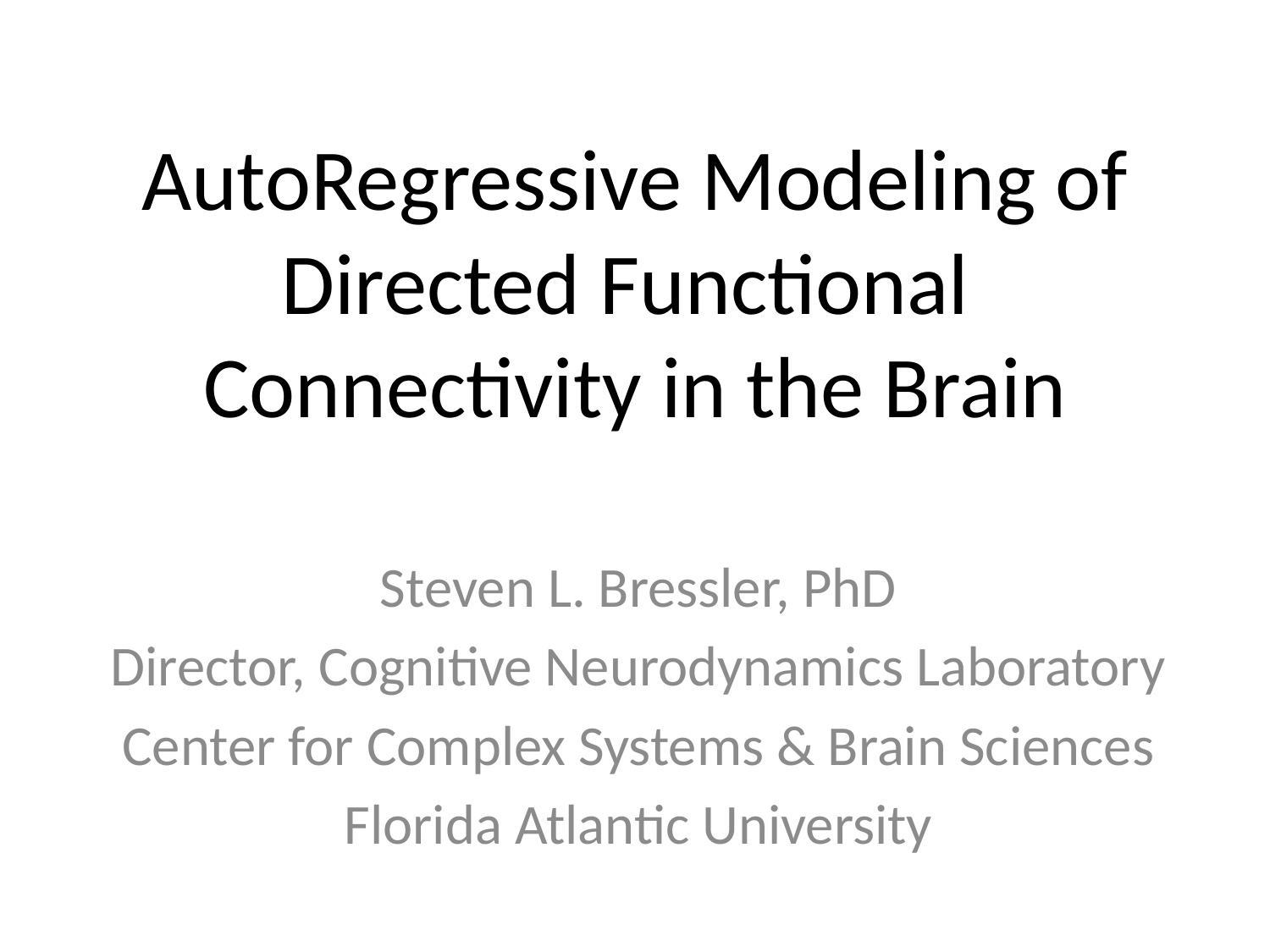

# AutoRegressive Modeling of Directed Functional Connectivity in the Brain
Steven L. Bressler, PhD
Director, Cognitive Neurodynamics Laboratory
Center for Complex Systems & Brain Sciences
Florida Atlantic University